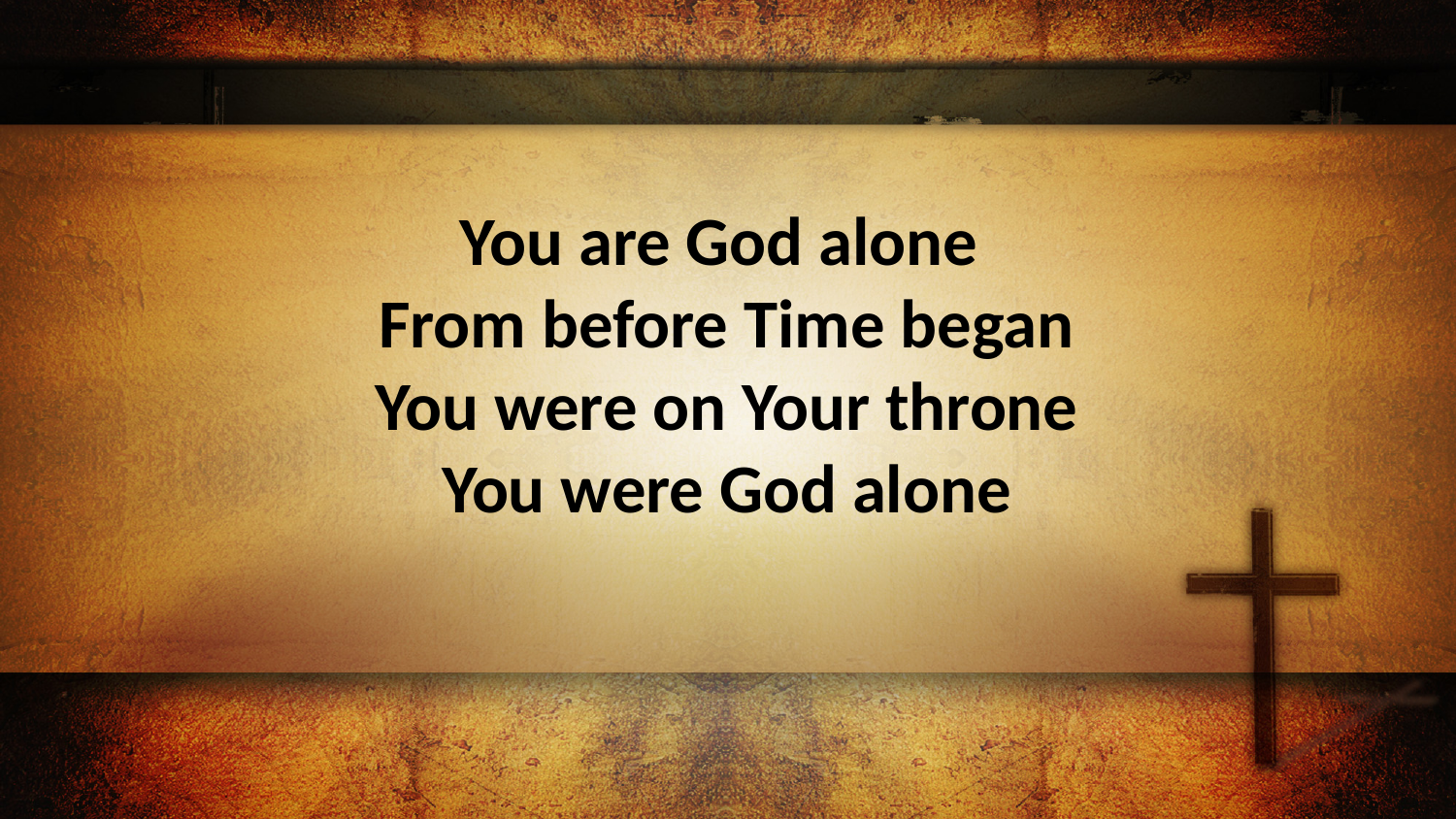

You are God alone
From before Time began
You were on Your throne
You were God alone